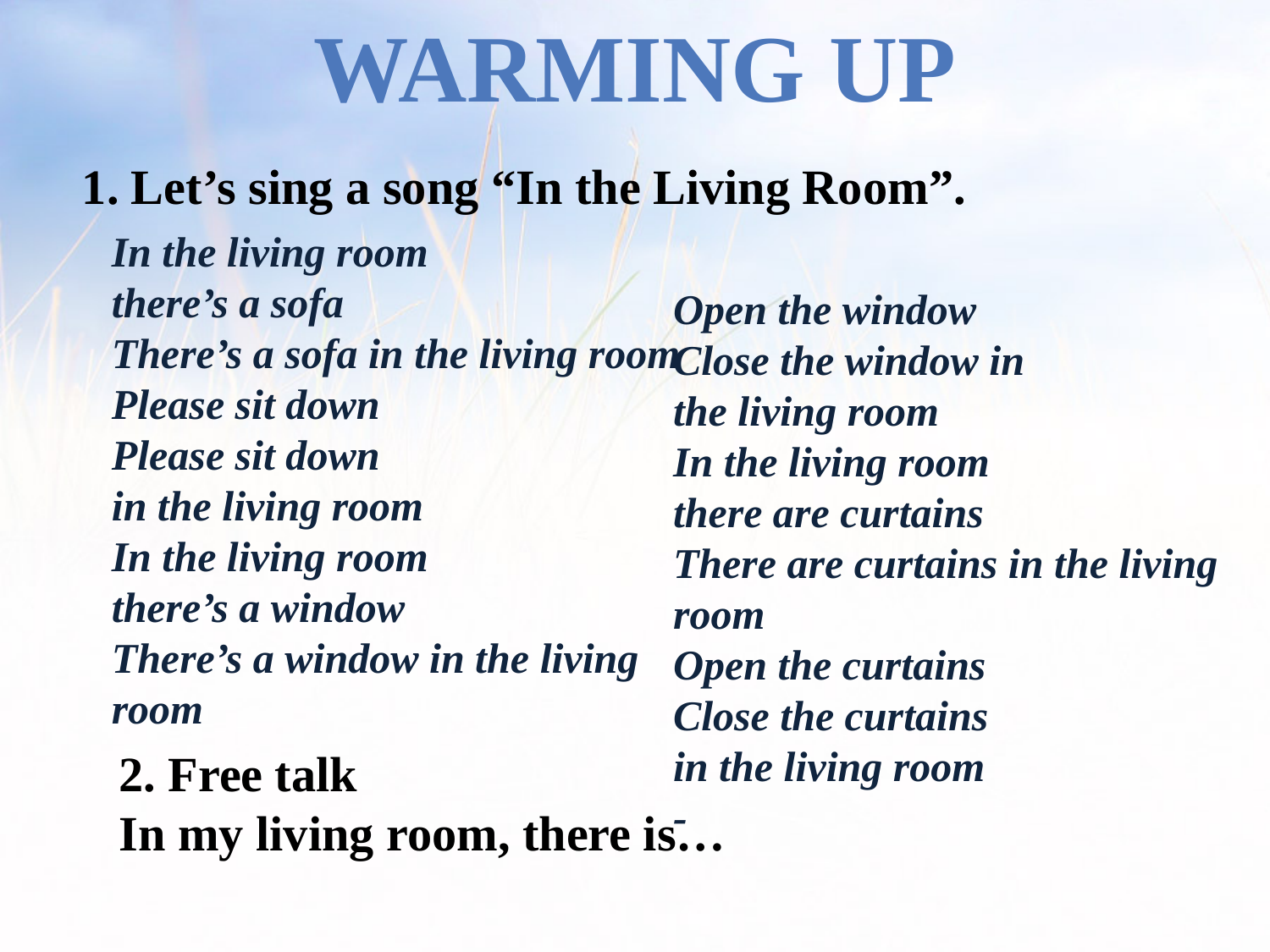

Warming up
1. Let’s sing a song “In the Living Room”.
In the living room
there’s a sofa
There’s a sofa in the living room
Please sit down
Please sit down
in the living room
In the living room
there’s a window
There’s a window in the living room

Open the window
Close the window in
the living room
In the living room
there are curtains
There are curtains in the living room
Open the curtains
Close the curtains
in the living room
-

2. Free talk
In my living room, there is…